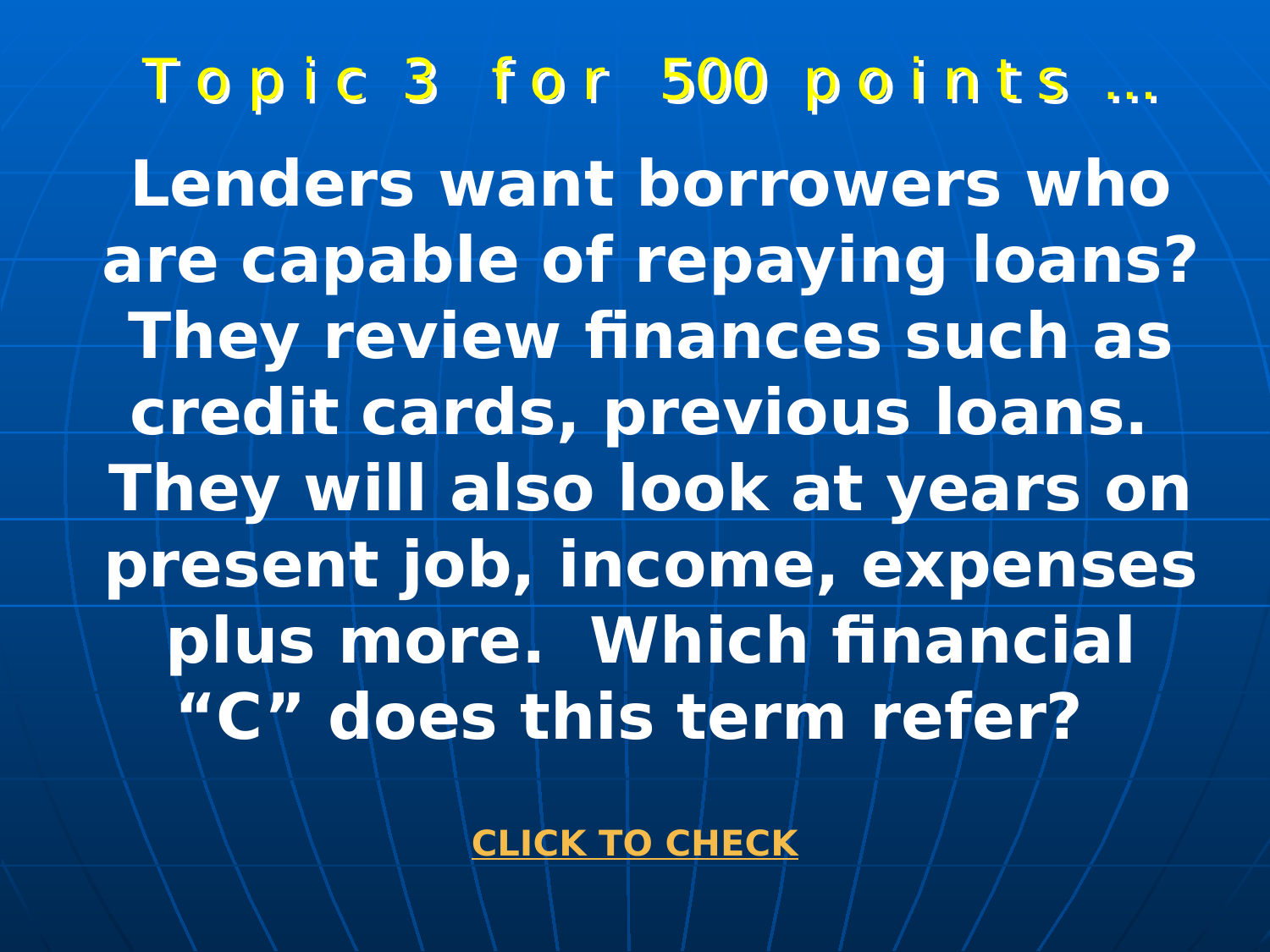

T o p i c  3   f o r   500  p o i n t s  …
Lenders want borrowers who are capable of repaying loans? They review finances such as credit cards, previous loans.  They will also look at years on present job, income, expenses plus more.  Which financial “C” does this term refer?

CLICK TO CHECK